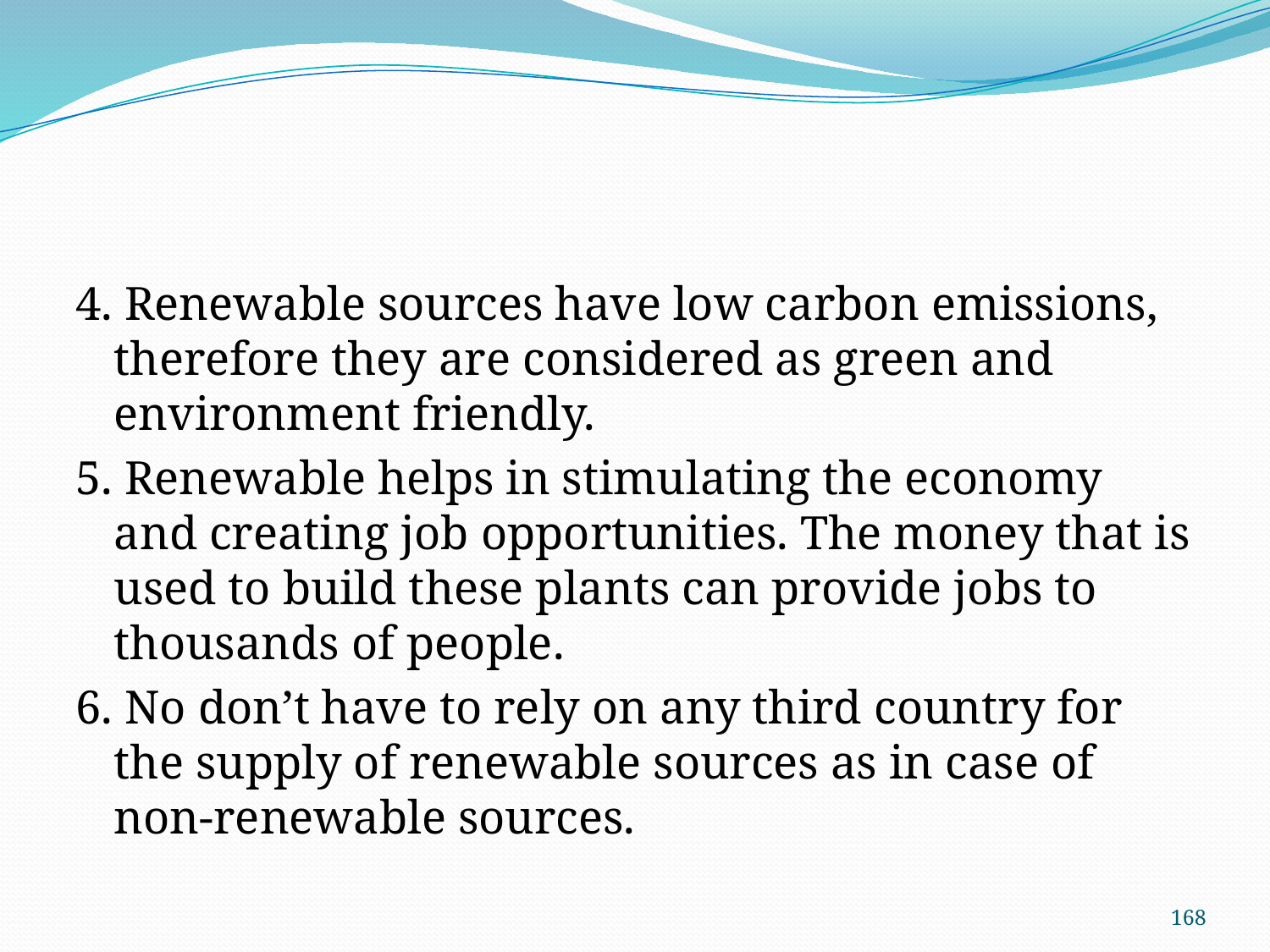

#
4. Renewable sources have low carbon emissions, therefore they are considered as green and environment friendly.
5. Renewable helps in stimulating the economy and creating job opportunities. The money that is used to build these plants can provide jobs to thousands of people.
6. No don’t have to rely on any third country for the supply of renewable sources as in case of non-renewable sources.

168